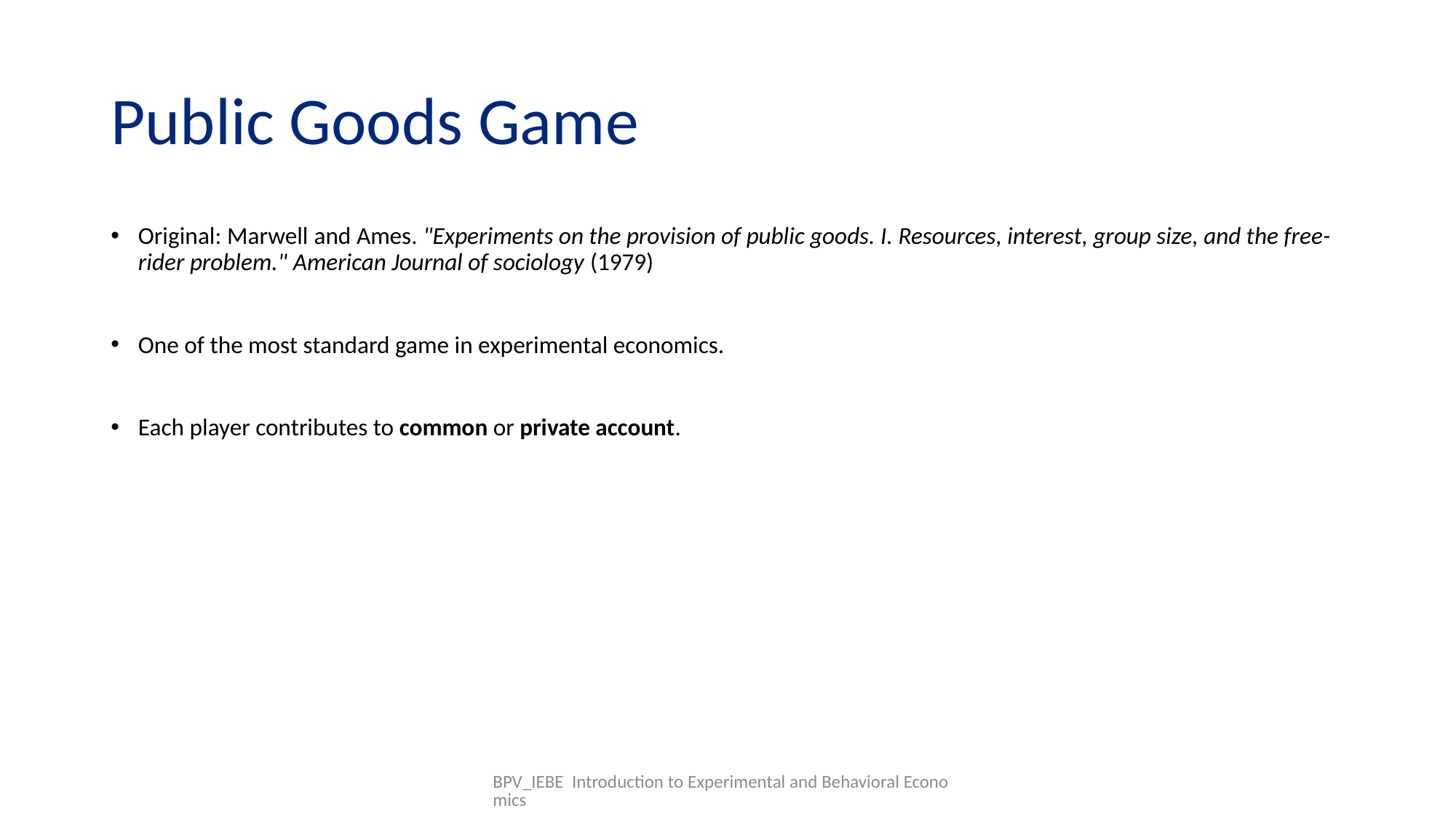

# Public Goods Game
Original: Marwell and Ames. "Experiments on the provision of public goods. I. Resources, interest, group size, and the free-rider problem." American Journal of sociology (1979)

One of the most standard game in experimental economics.

Each player contributes to common or private account.
BPV_IEBE  Introduction to Experimental and Behavioral Economics